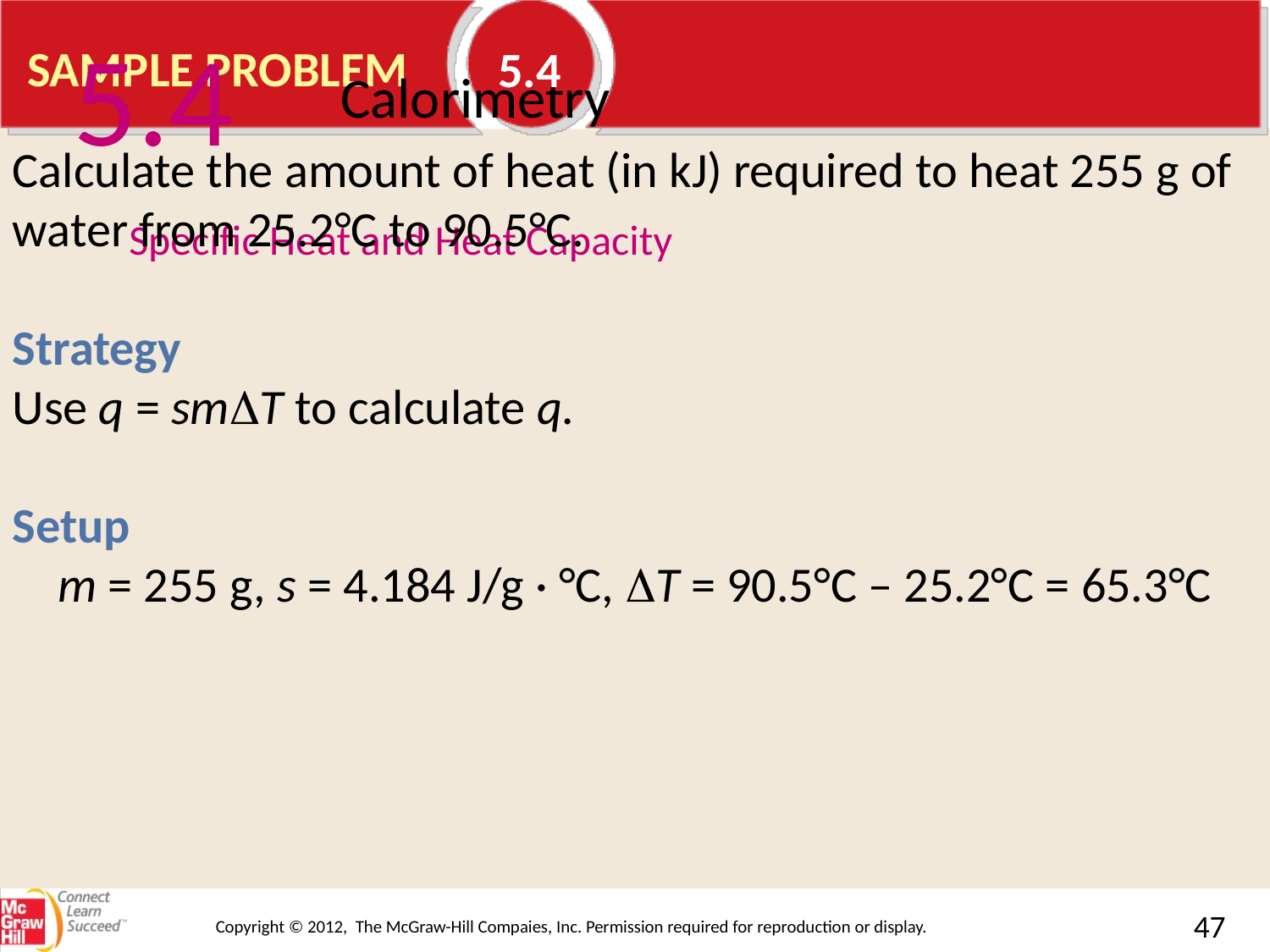

5.4
Calorimetry
5.4

Calculate the amount of heat (in kJ) required to heat 255 g of water from 25.2°C to 90.5°C.

Strategy
Use q = smΔT to calculate q.

Setup
m = 255 g, s = 4.184 J/g · °C, ΔT = 90.5°C – 25.2°C = 65.3°C
Specific Heat and Heat Capacity

Copyright © 2012,  The McGraw-Hill Compaies, Inc. Permission required for reproduction or display.
47